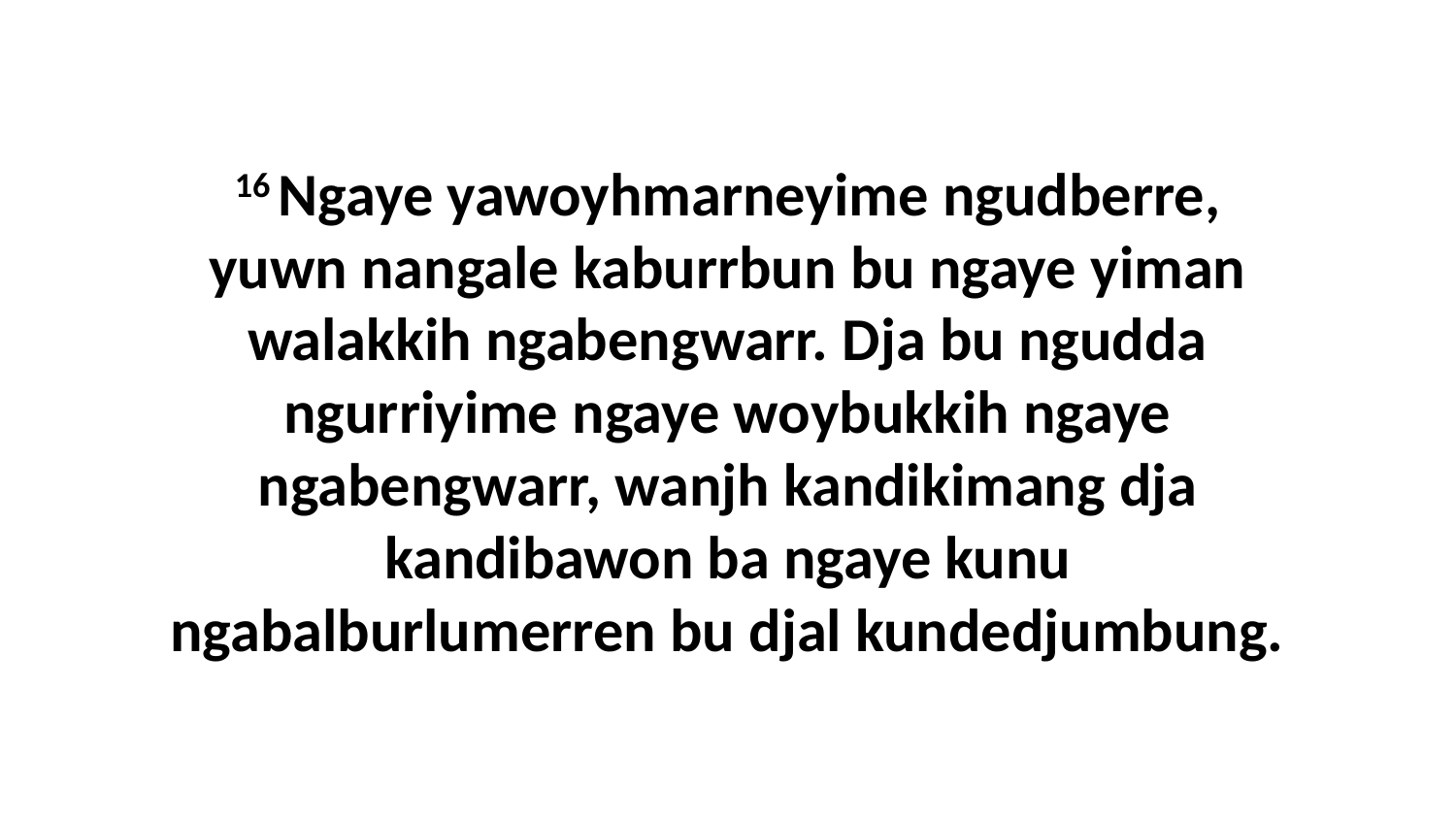

16 Ngaye yawoyhmarneyime ngudberre, yuwn nangale kaburrbun bu ngaye yiman walakkih ngabengwarr. Dja bu ngudda ngurriyime ngaye woybukkih ngaye ngabengwarr, wanjh kandikimang dja kandibawon ba ngaye kunu ngabalburlumerren bu djal kundedjumbung.